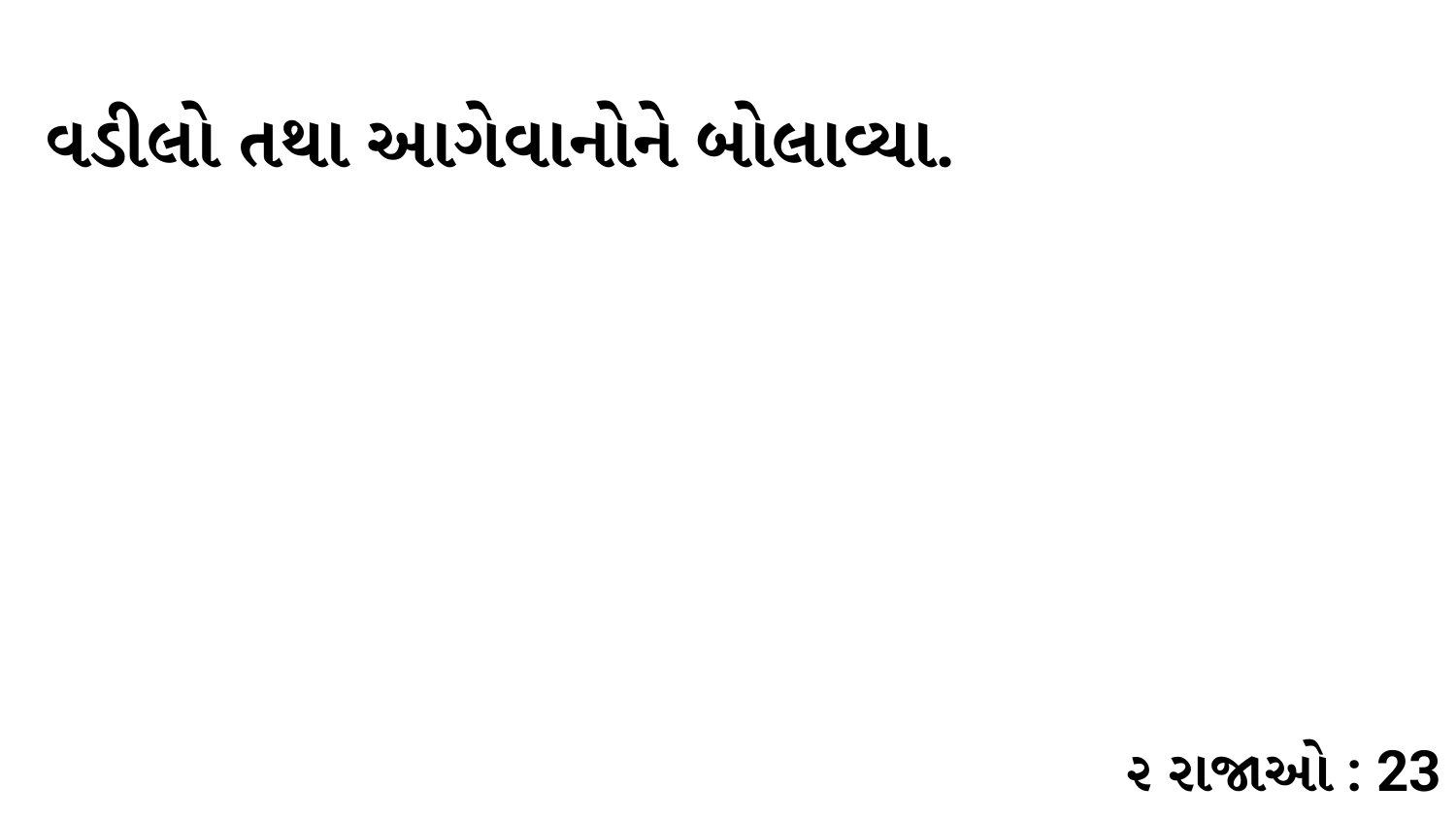

વડીલો તથા આગેવાનોને બોલાવ્યા.
૨ રાજાઓ : 23